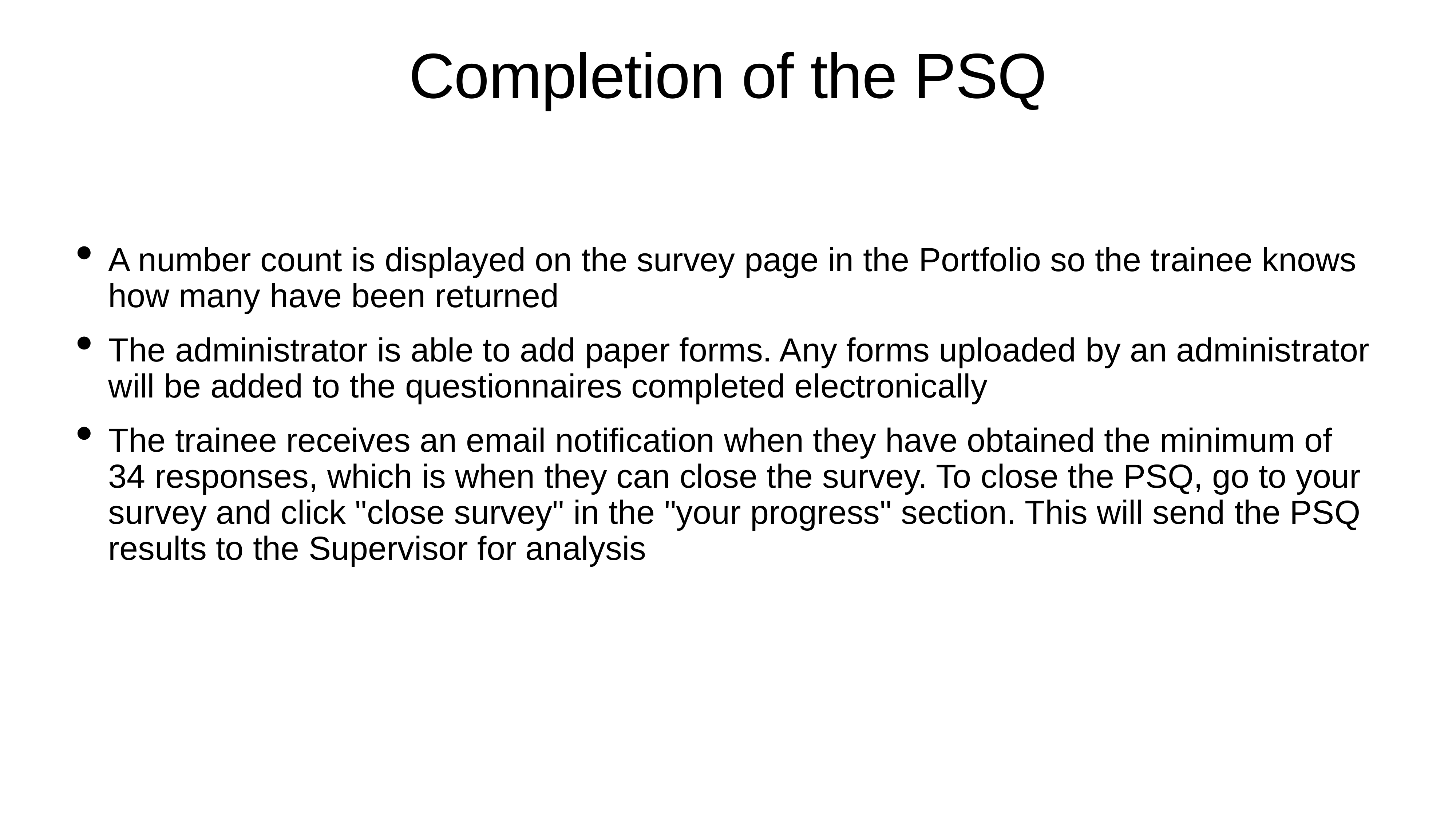

# Completion of the PSQ
A number count is displayed on the survey page in the Portfolio so the trainee knows how many have been returned
The administrator is able to add paper forms. Any forms uploaded by an administrator will be added to the questionnaires completed electronically
The trainee receives an email notification when they have obtained the minimum of 34 responses, which is when they can close the survey. To close the PSQ, go to your survey and click "close survey" in the "your progress" section. This will send the PSQ results to the Supervisor for analysis